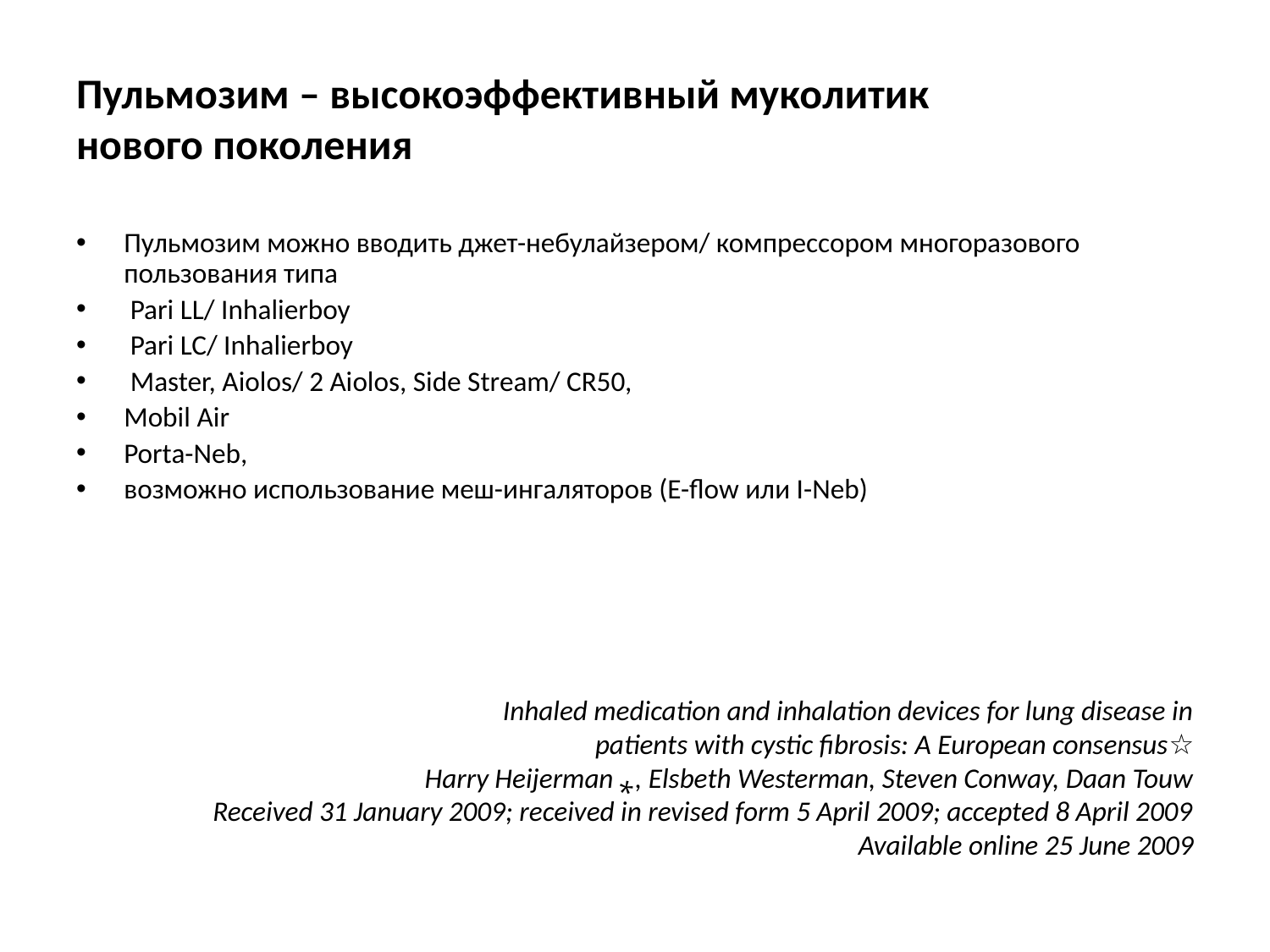

# Пульмозим – высокоэффективный муколитик нового поколения
Пульмозим можно вводить джет-небулайзером/ компрессором многоразового пользования типа
 Pari LL/ Inhalierboy
 Pari LC/ Inhalierboy
 Master, Aiolos/ 2 Aiolos, Side Stream/ CR50,
Mobil Air
Porta-Neb,
возможно использование меш-ингаляторов (E-flow или I-Neb)
Inhaled medication and inhalation devices for lung disease in
patients with cystic fibrosis: A European consensus☆
Harry Heijerman ⁎, Elsbeth Westerman, Steven Conway, Daan Touw
Received 31 January 2009; received in revised form 5 April 2009; accepted 8 April 2009 Available online 25 June 2009